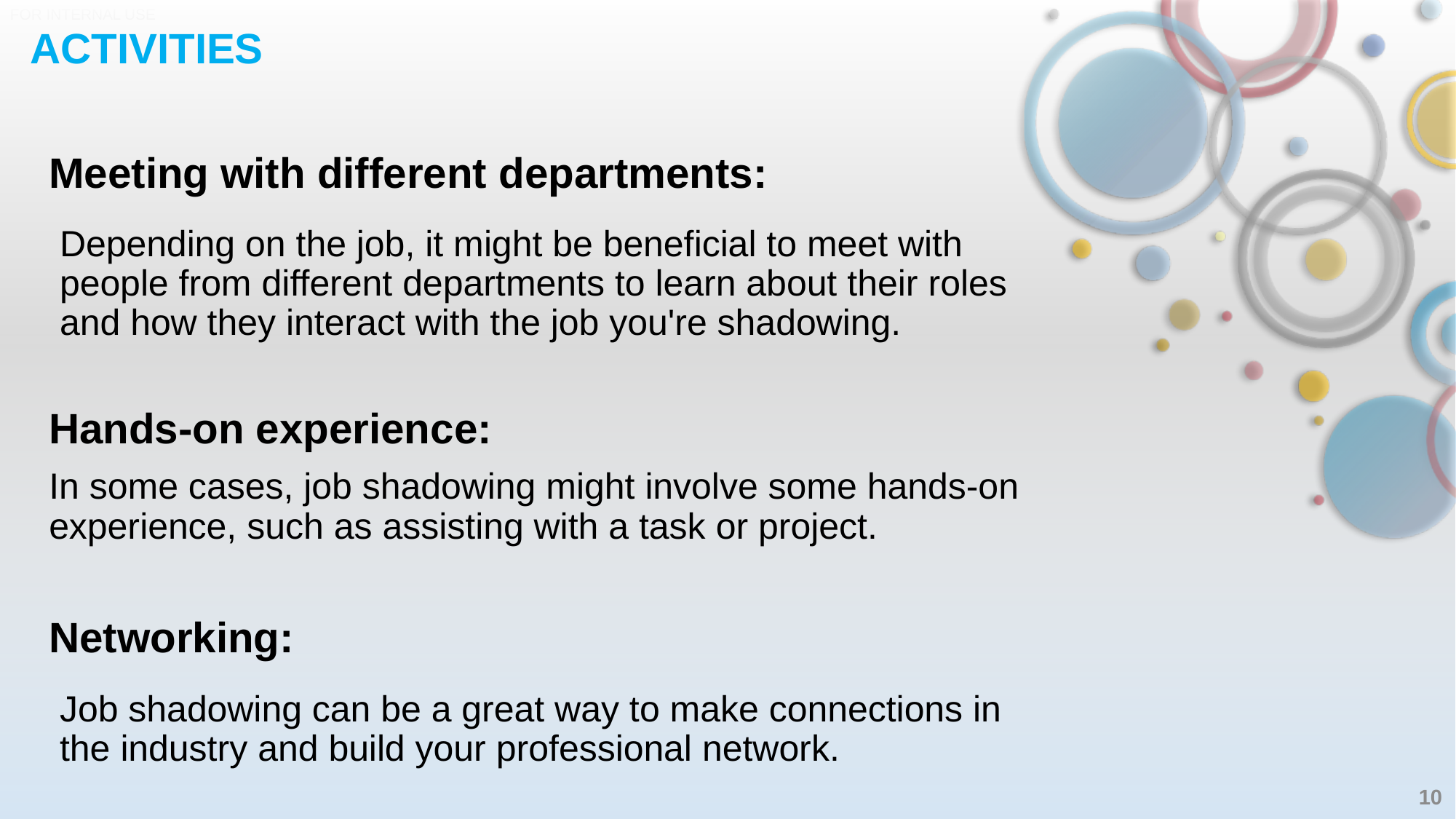

# ACTIVITIES
Meeting with different departments:

Depending on the job, it might be beneficial to meet with people from different departments to learn about their roles and how they interact with the job you're shadowing.

Hands-on experience:
In some cases, job shadowing might involve some hands-on experience, such as assisting with a task or project.

Networking:

Job shadowing can be a great way to make connections in the industry and build your professional network.

10